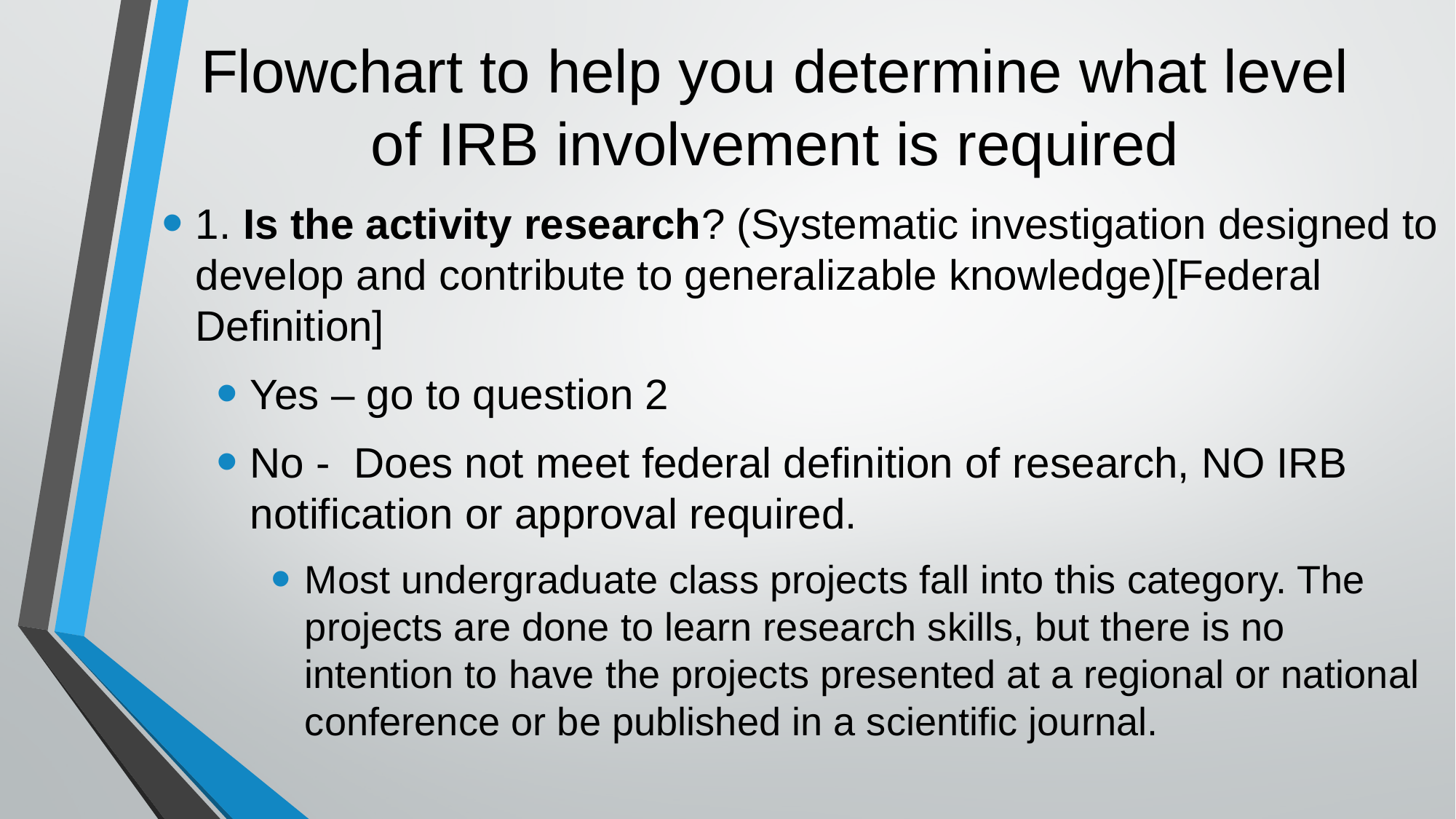

# Flowchart to help you determine what level of IRB involvement is required
1. Is the activity research? (Systematic investigation designed to develop and contribute to generalizable knowledge)[Federal Definition]
Yes – go to question 2
No -  Does not meet federal definition of research, NO IRB notification or approval required.
Most undergraduate class projects fall into this category. The projects are done to learn research skills, but there is no intention to have the projects presented at a regional or national conference or be published in a scientific journal.